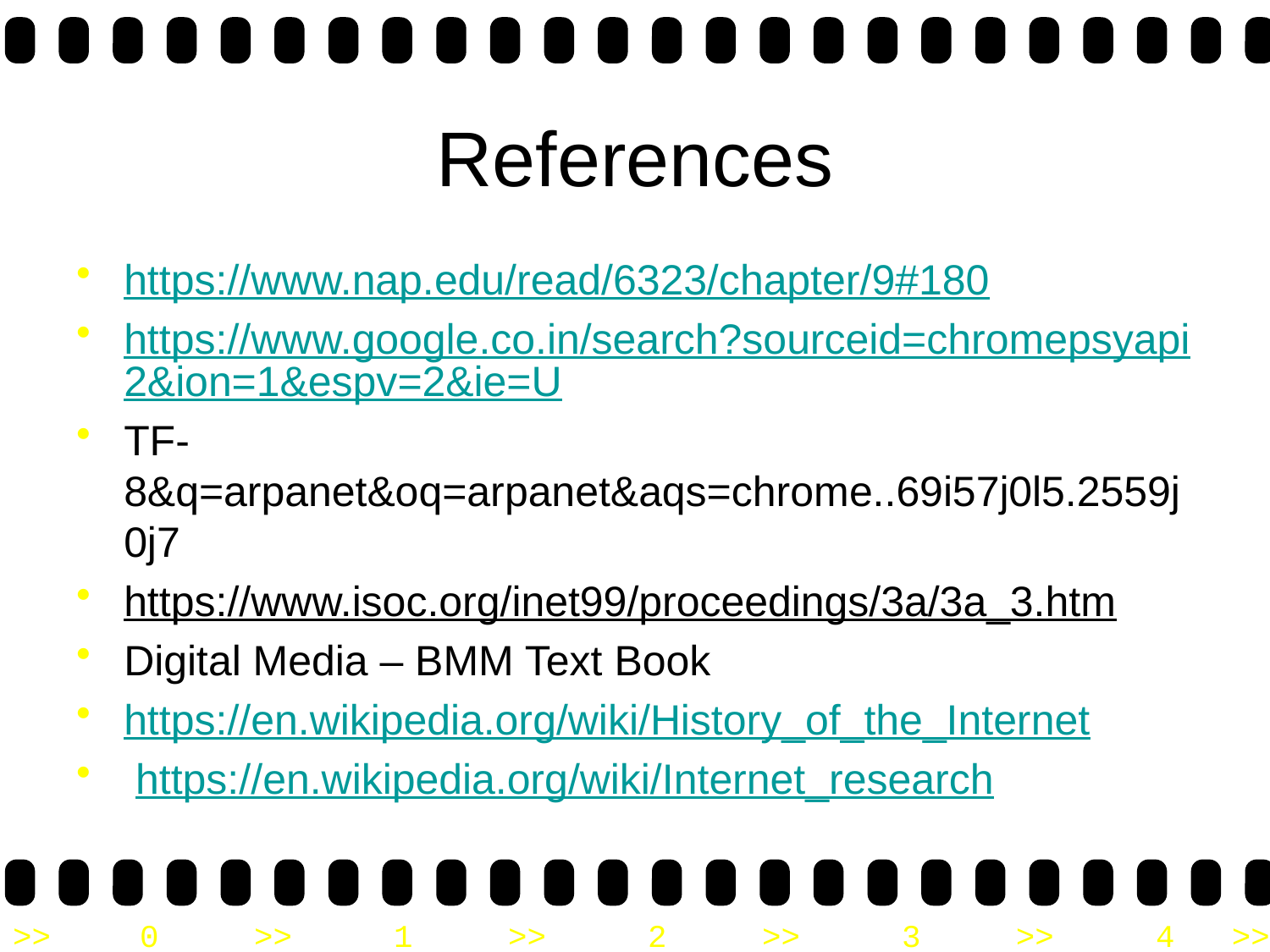

# References
https://www.nap.edu/read/6323/chapter/9#180
https://www.google.co.in/search?sourceid=chromepsyapi2&ion=1&espv=2&ie=U
TF-8&q=arpanet&oq=arpanet&aqs=chrome..69i57j0l5.2559j0j7
https://www.isoc.org/inet99/proceedings/3a/3a_3.htm
Digital Media – BMM Text Book
https://en.wikipedia.org/wiki/History_of_the_Internet
 https://en.wikipedia.org/wiki/Internet_research